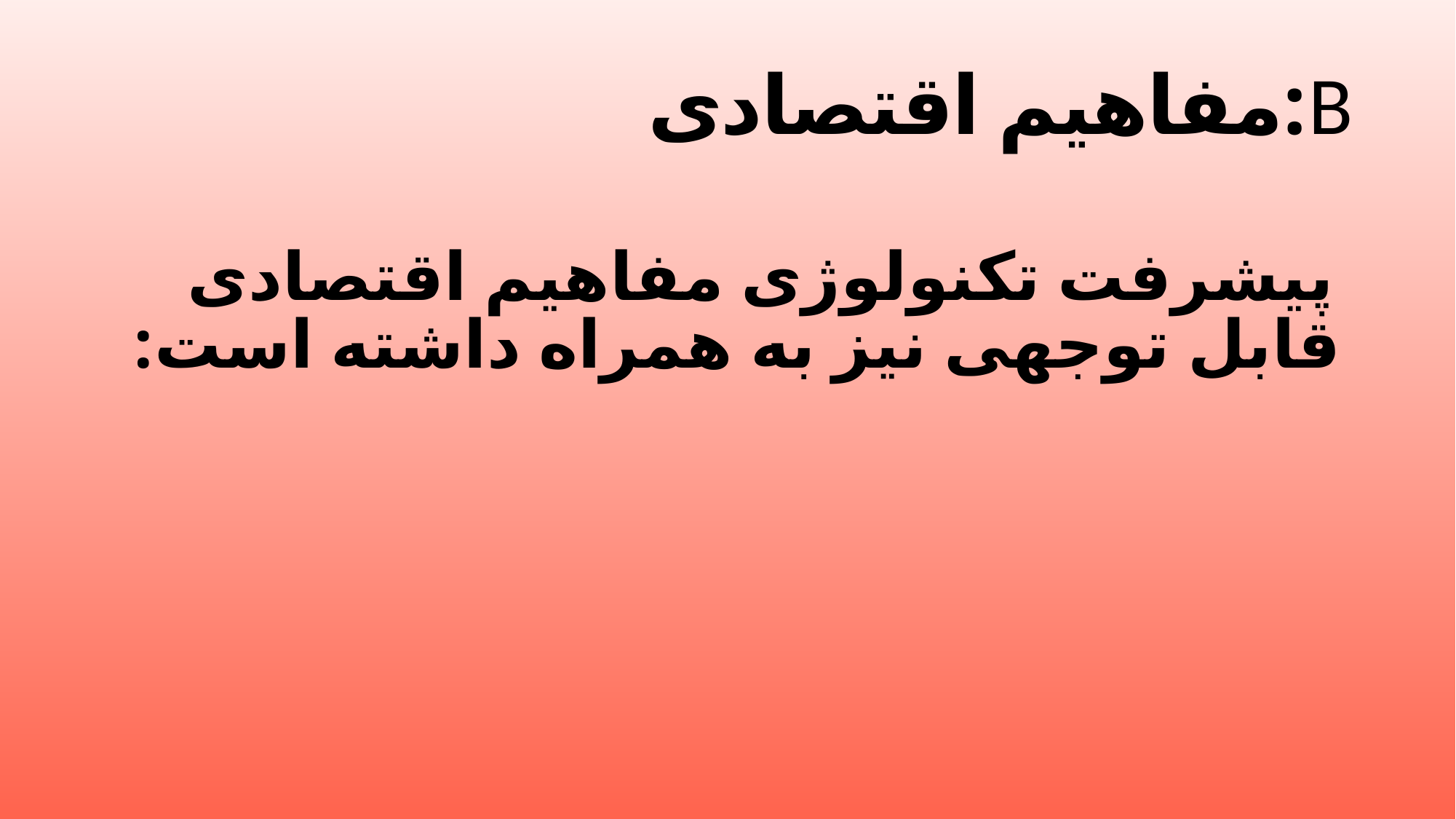

# B:مفاهیم اقتصادی
پیشرفت تکنولوژی مفاهیم اقتصادی قابل توجهی نیز به همراه داشته است: